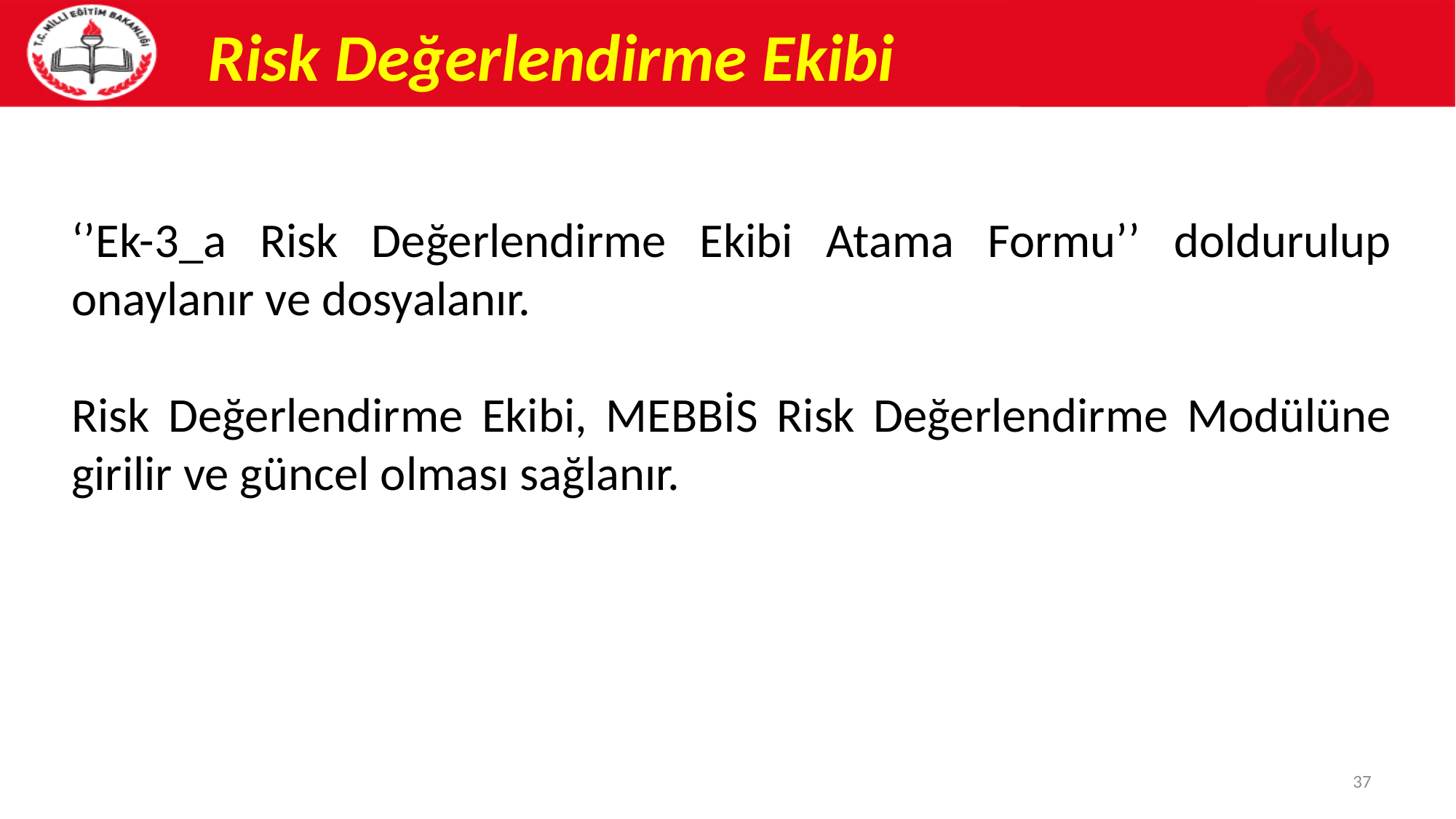

Risk Değerlendirme Ekibi
‘’Ek-3_a Risk Değerlendirme Ekibi Atama Formu’’ doldurulup onaylanır ve dosyalanır.

Risk Değerlendirme Ekibi, MEBBİS Risk Değerlendirme Modülüne girilir ve güncel olması sağlanır.

37